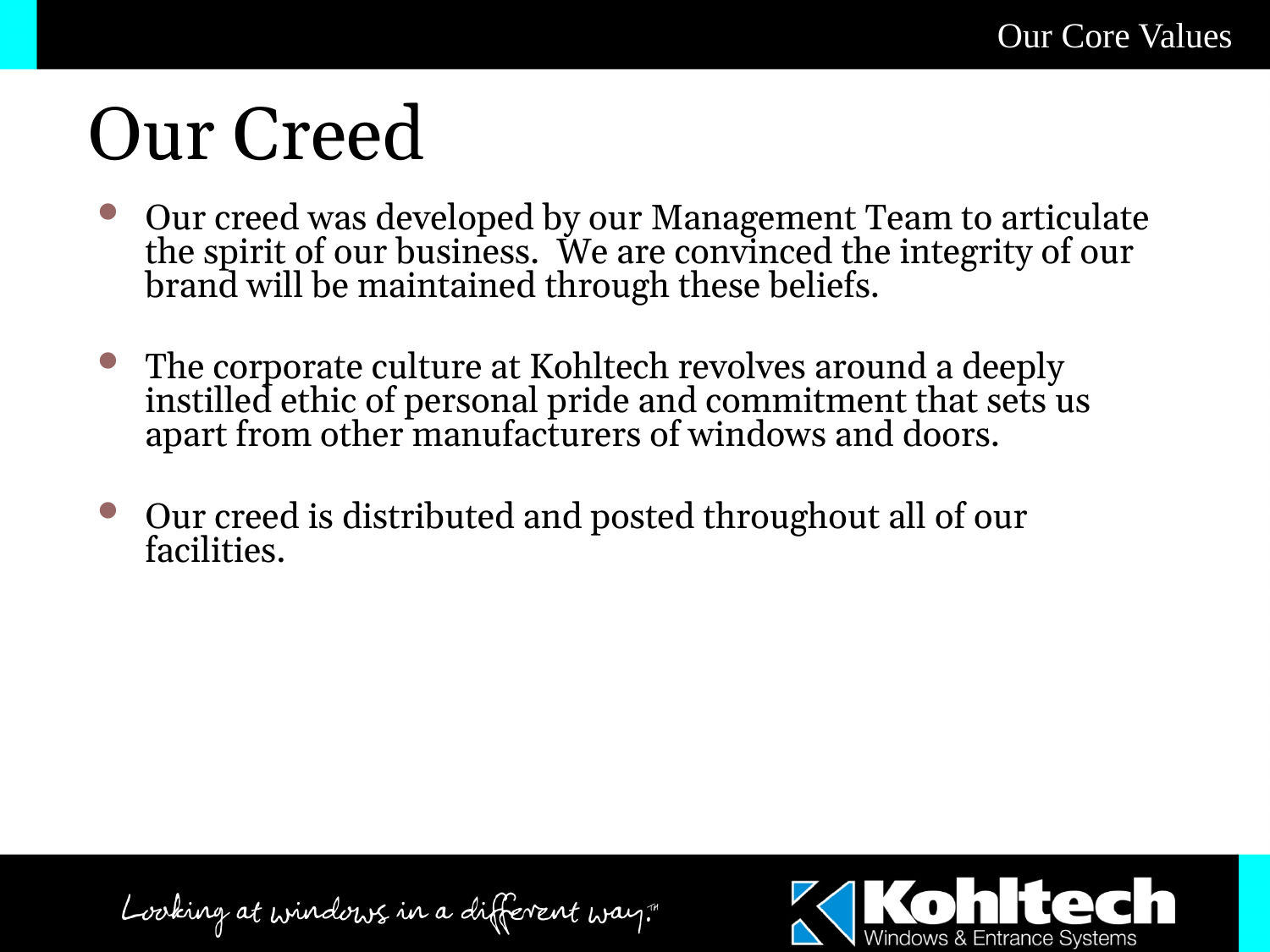

Our Core Values
Our Creed
Our creed was developed by our Management Team to articulate the spirit of our business.  We are convinced the integrity of our brand will be maintained through these beliefs.

The corporate culture at Kohltech revolves around a deeply instilled ethic of personal pride and commitment that sets us apart from other manufacturers of windows and doors.

Our creed is distributed and posted throughout all of our facilities.